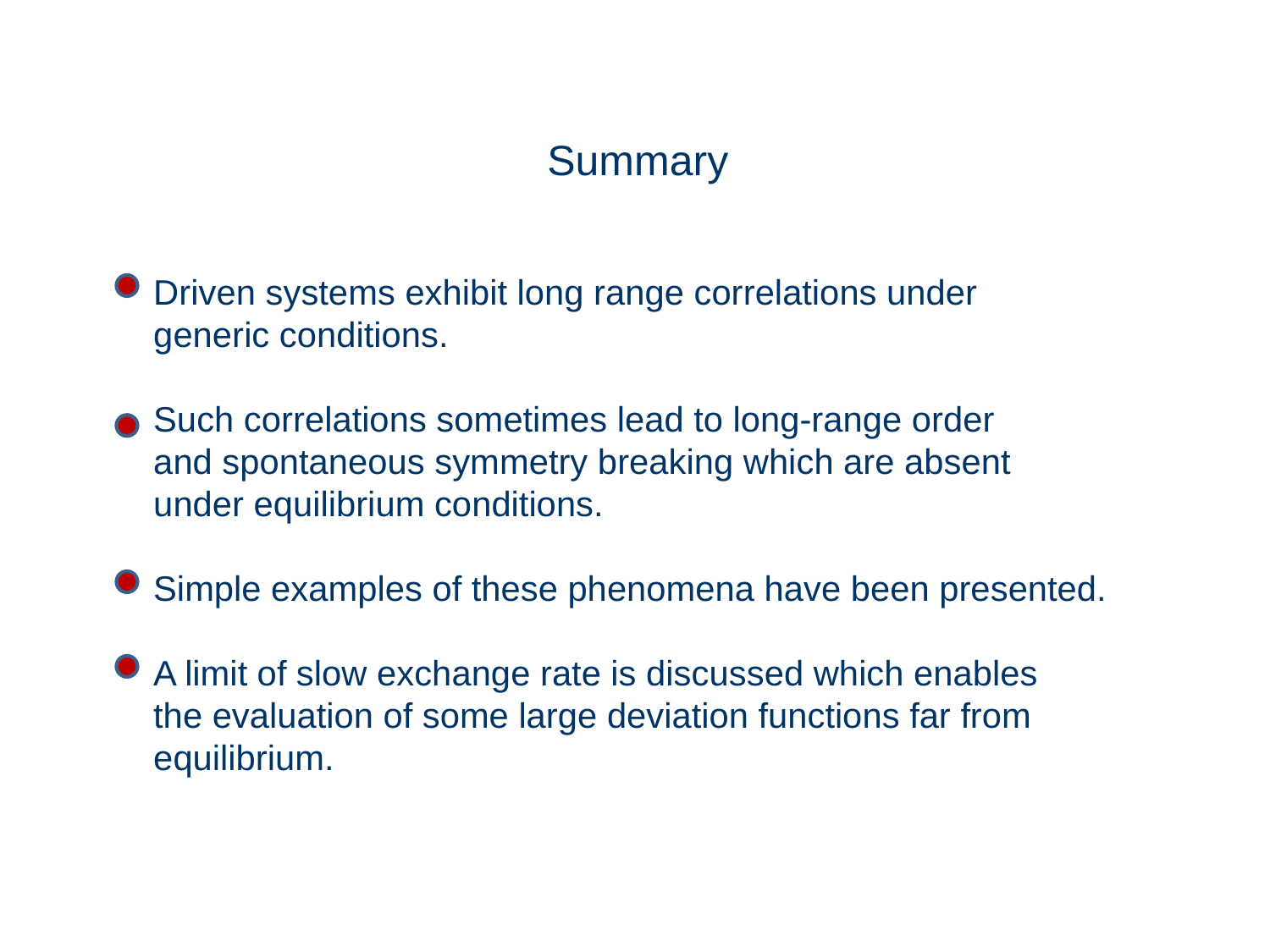

Summary
Driven systems exhibit long range correlations under
generic conditions.

Such correlations sometimes lead to long-range order
and spontaneous symmetry breaking which are absent
under equilibrium conditions.

Simple examples of these phenomena have been presented.

A limit of slow exchange rate is discussed which enables
the evaluation of some large deviation functions far from
equilibrium.